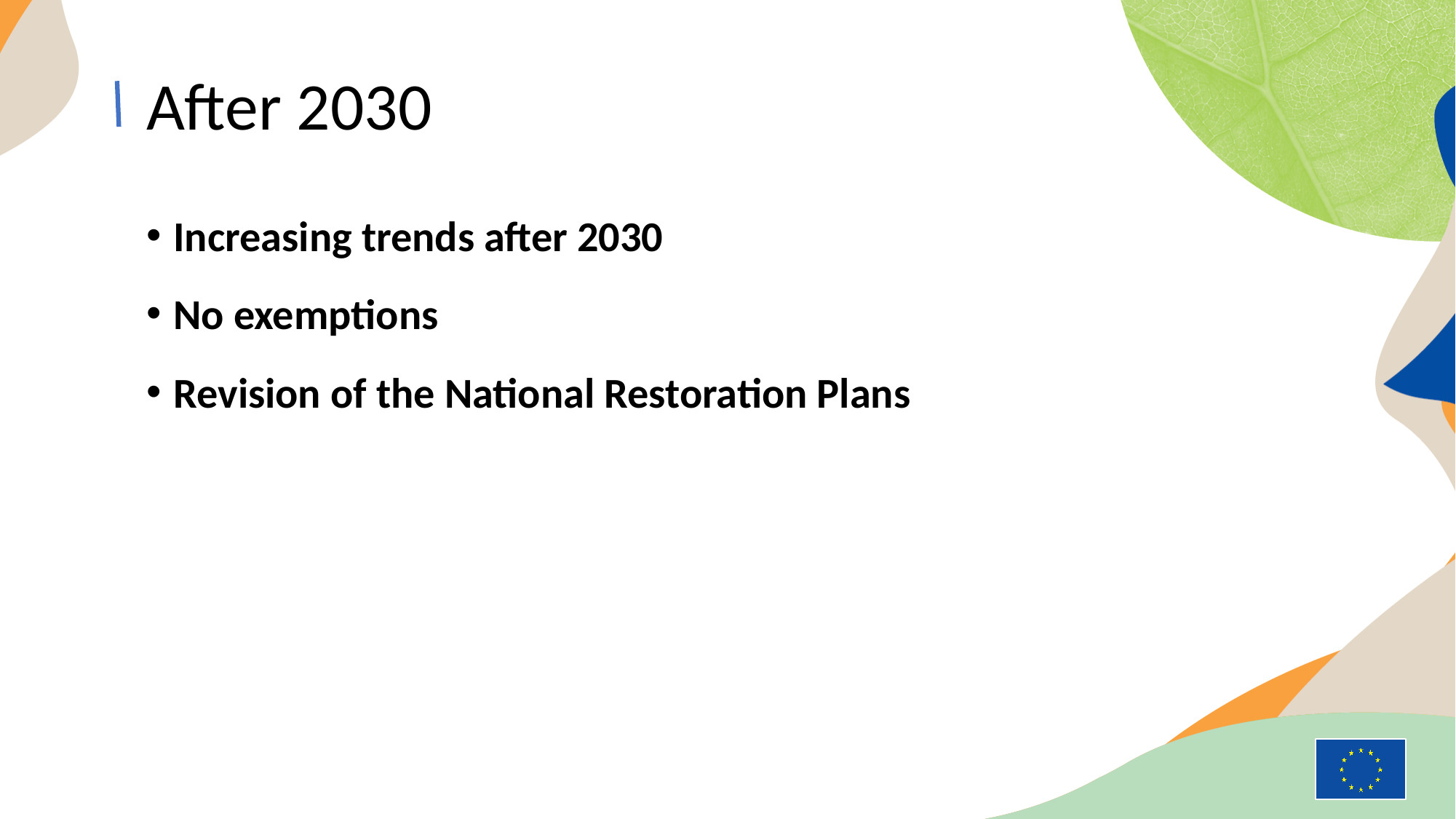

# After 2030
Increasing trends after 2030
No exemptions
Revision of the National Restoration Plans